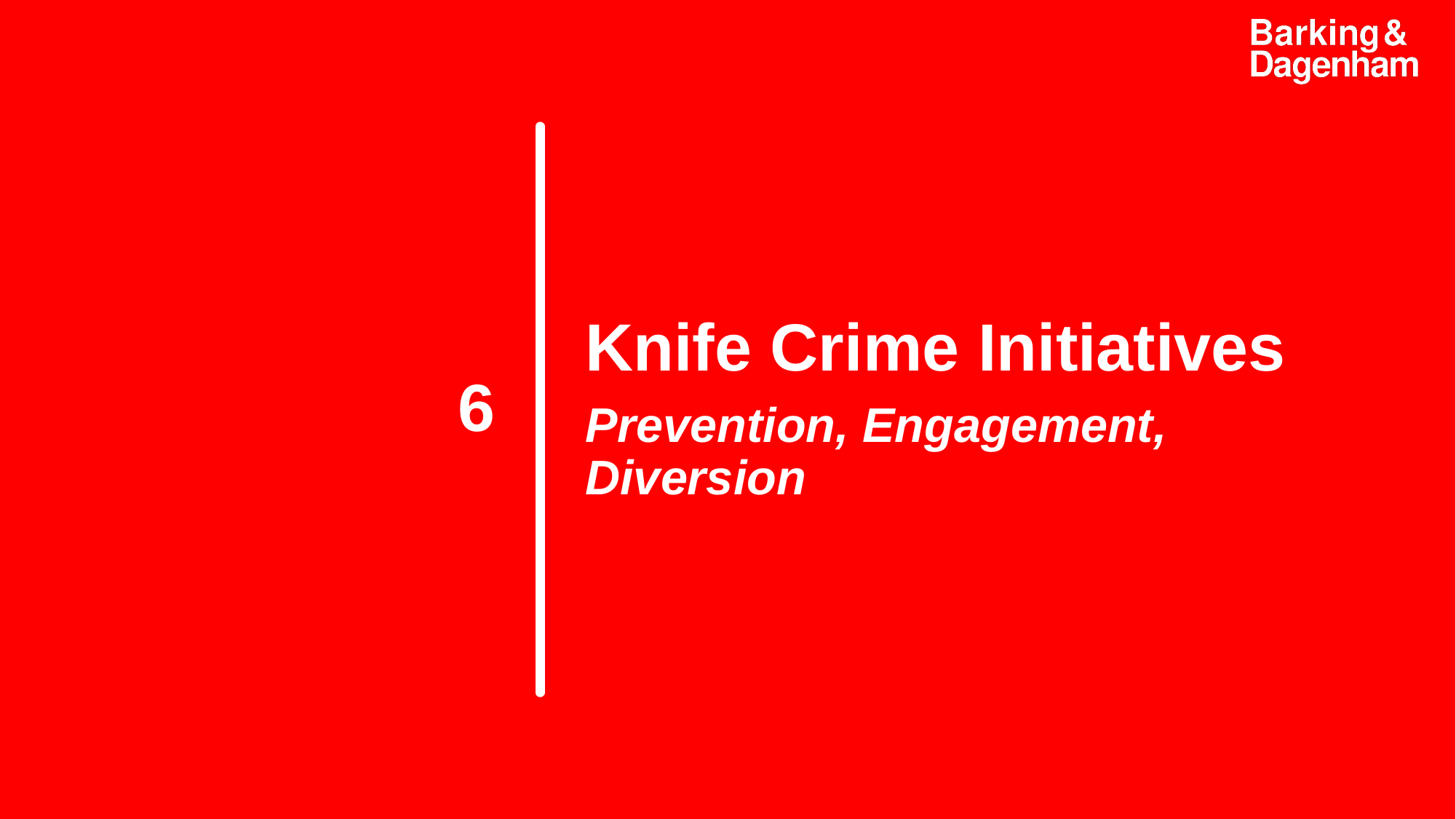

6
Knife Crime Initiatives
Prevention, Engagement, Diversion